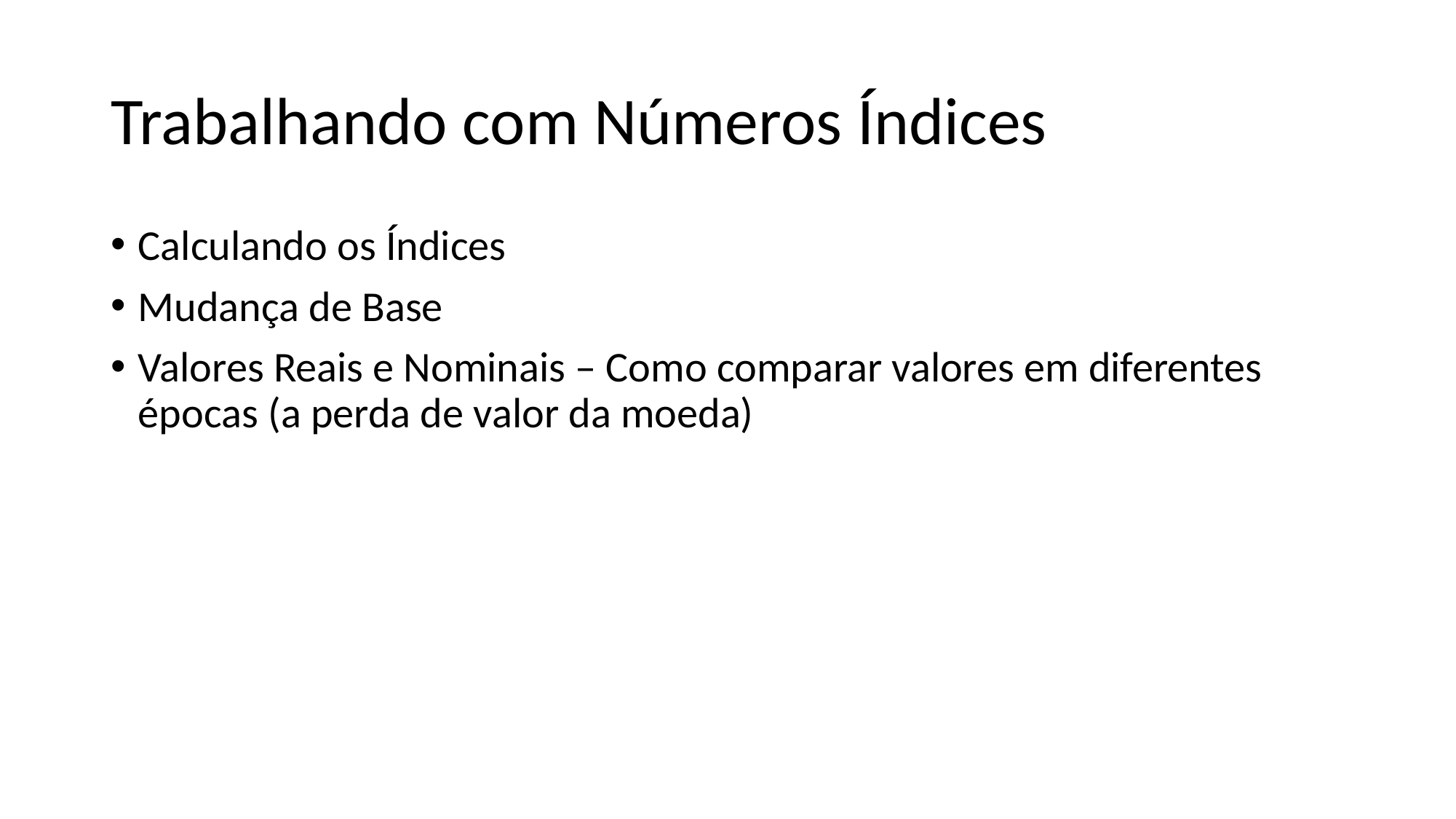

# Trabalhando com Números Índices
Calculando os Índices
Mudança de Base
Valores Reais e Nominais – Como comparar valores em diferentes épocas (a perda de valor da moeda)